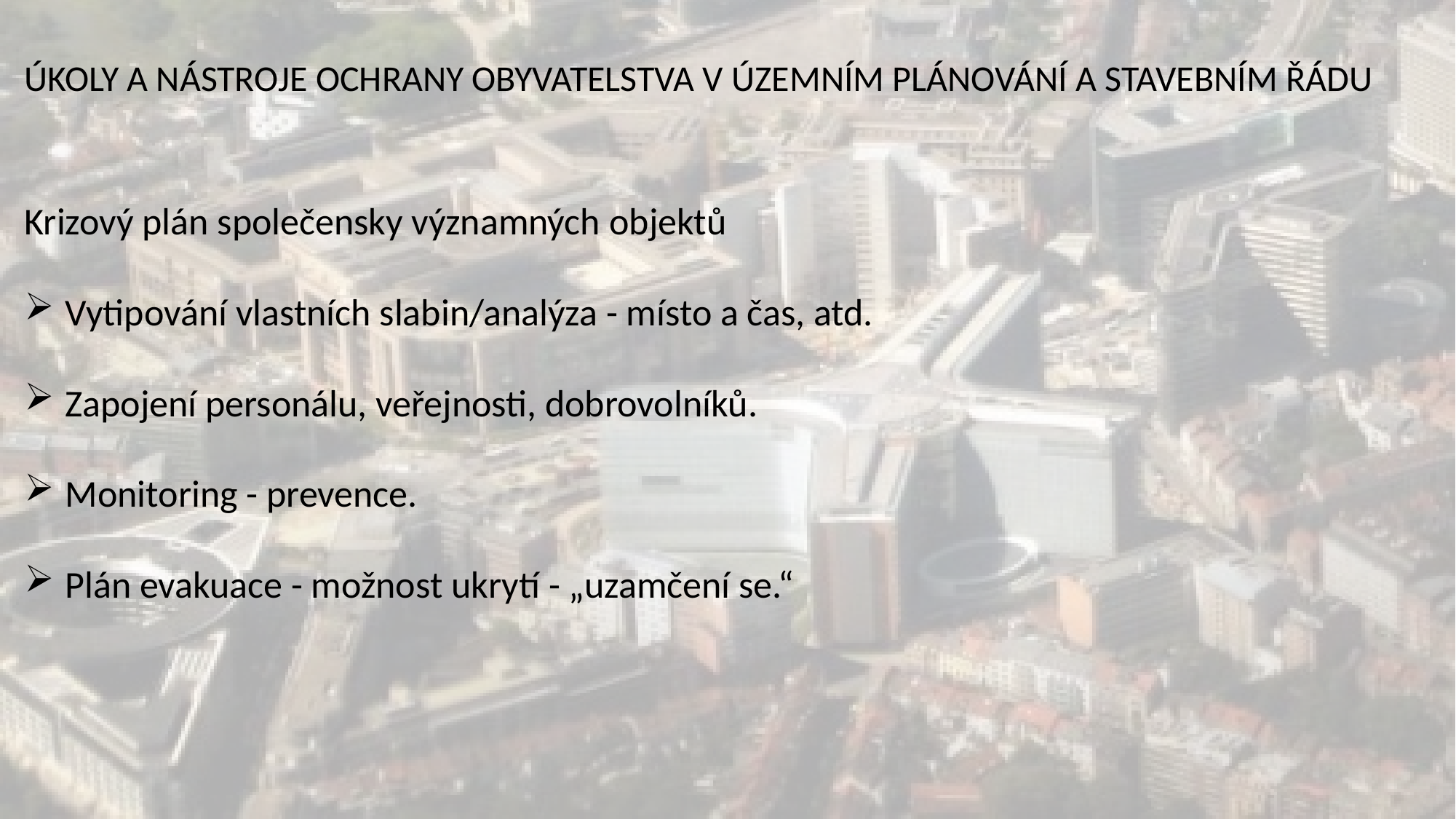

# ÚKOLY A NÁSTROJE OCHRANY OBYVATELSTVA V ÚZEMNÍM PLÁNOVÁNÍ A STAVEBNÍM ŘÁDU
Krizový plán společensky významných objektů
Vytipování vlastních slabin/analýza - místo a čas, atd.
Zapojení personálu, veřejnosti, dobrovolníků.
Monitoring - prevence.
Plán evakuace - možnost ukrytí - „uzamčení se.“